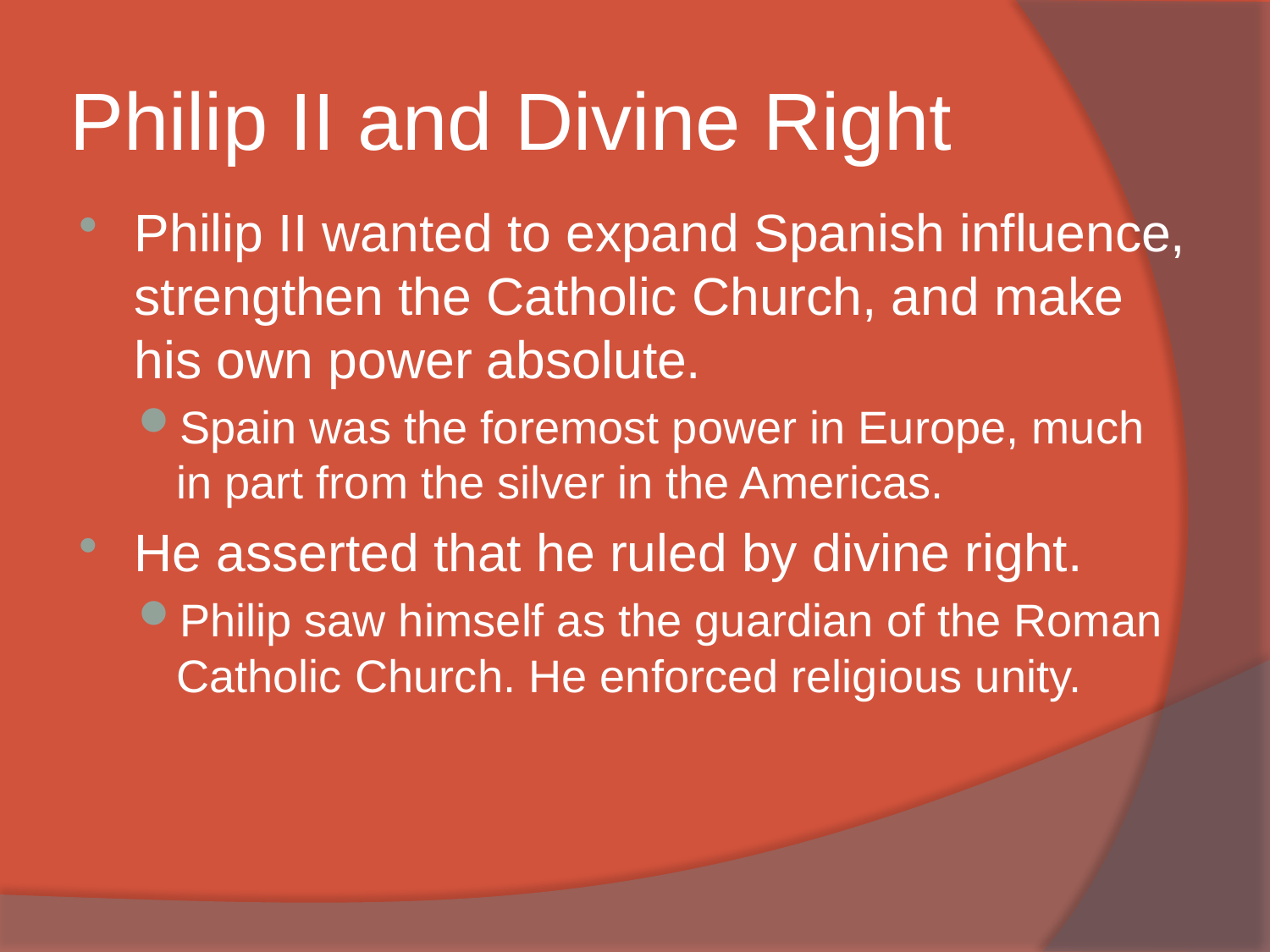

# Philip II and Divine Right
Philip II wanted to expand Spanish influence, strengthen the Catholic Church, and make his own power absolute.
Spain was the foremost power in Europe, much in part from the silver in the Americas.
He asserted that he ruled by divine right.
Philip saw himself as the guardian of the Roman Catholic Church. He enforced religious unity.